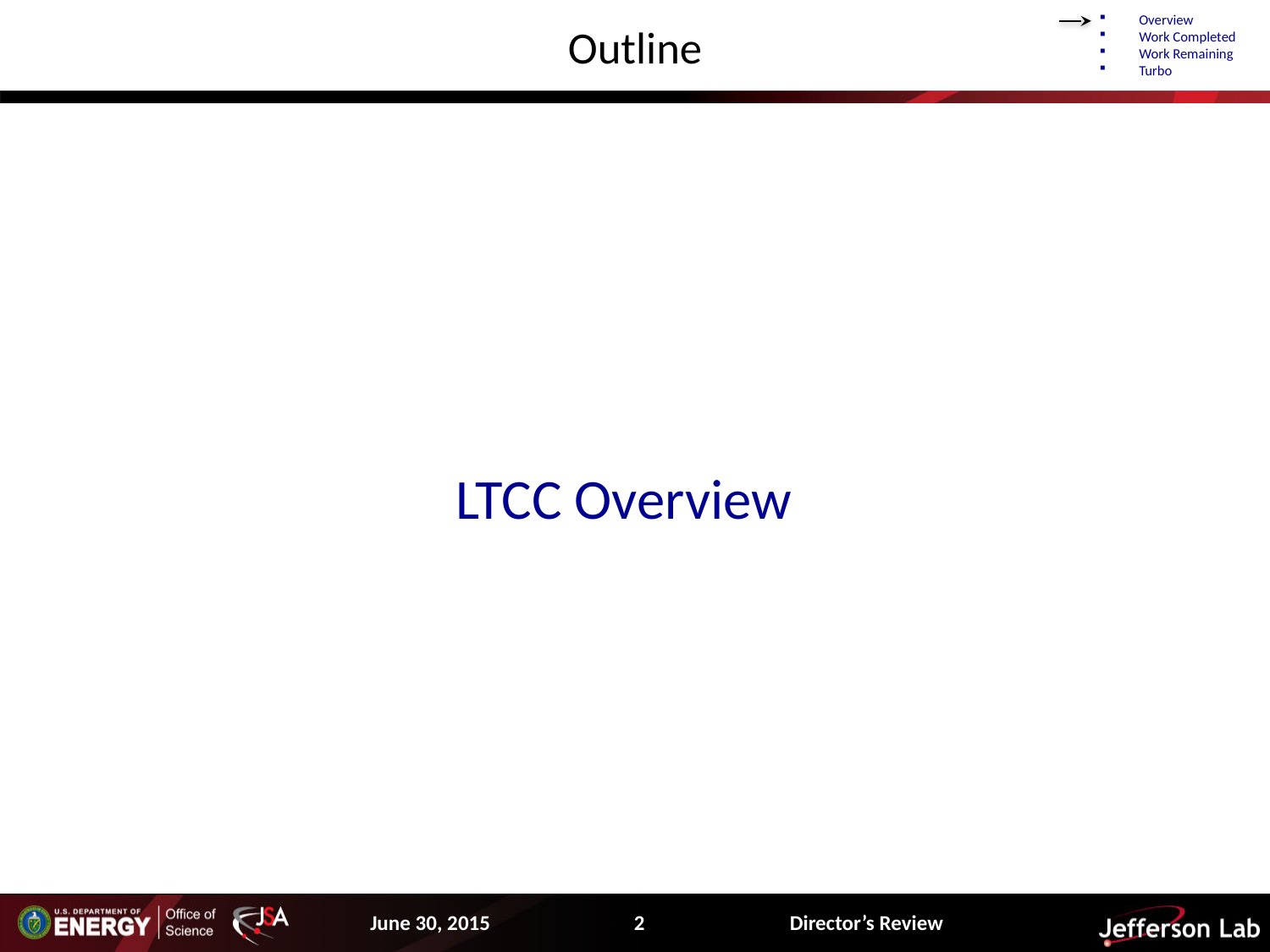

Overview
Work Completed
Work Remaining
Turbo
# Outline
LTCC Overview
June 30, 2015
2